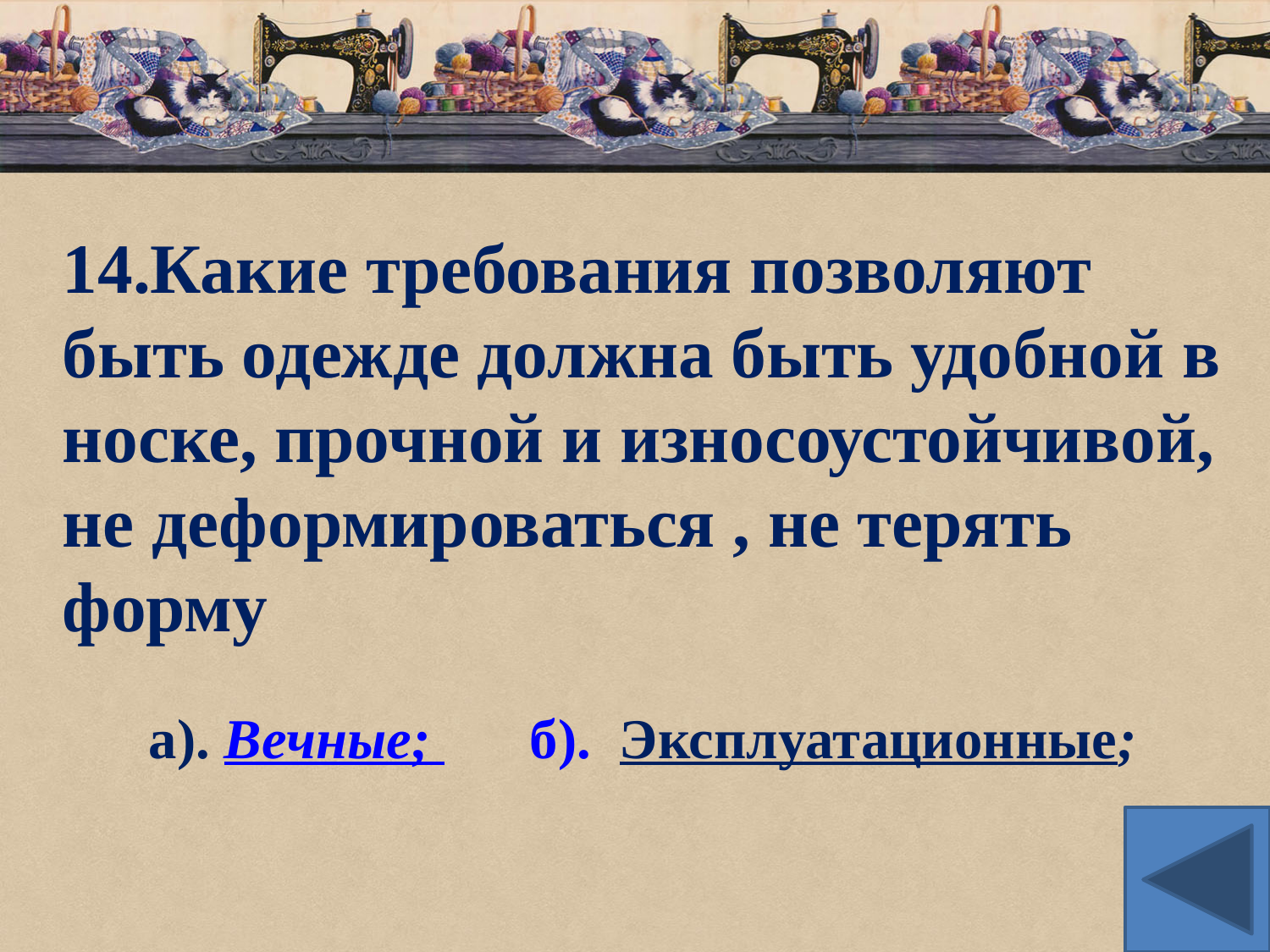

14.Какие требования позволяют быть одежде должна быть удобной в носке, прочной и износоустойчивой, не деформироваться , не терять форму
а). Вечные; 	б).  Эксплуатационные;